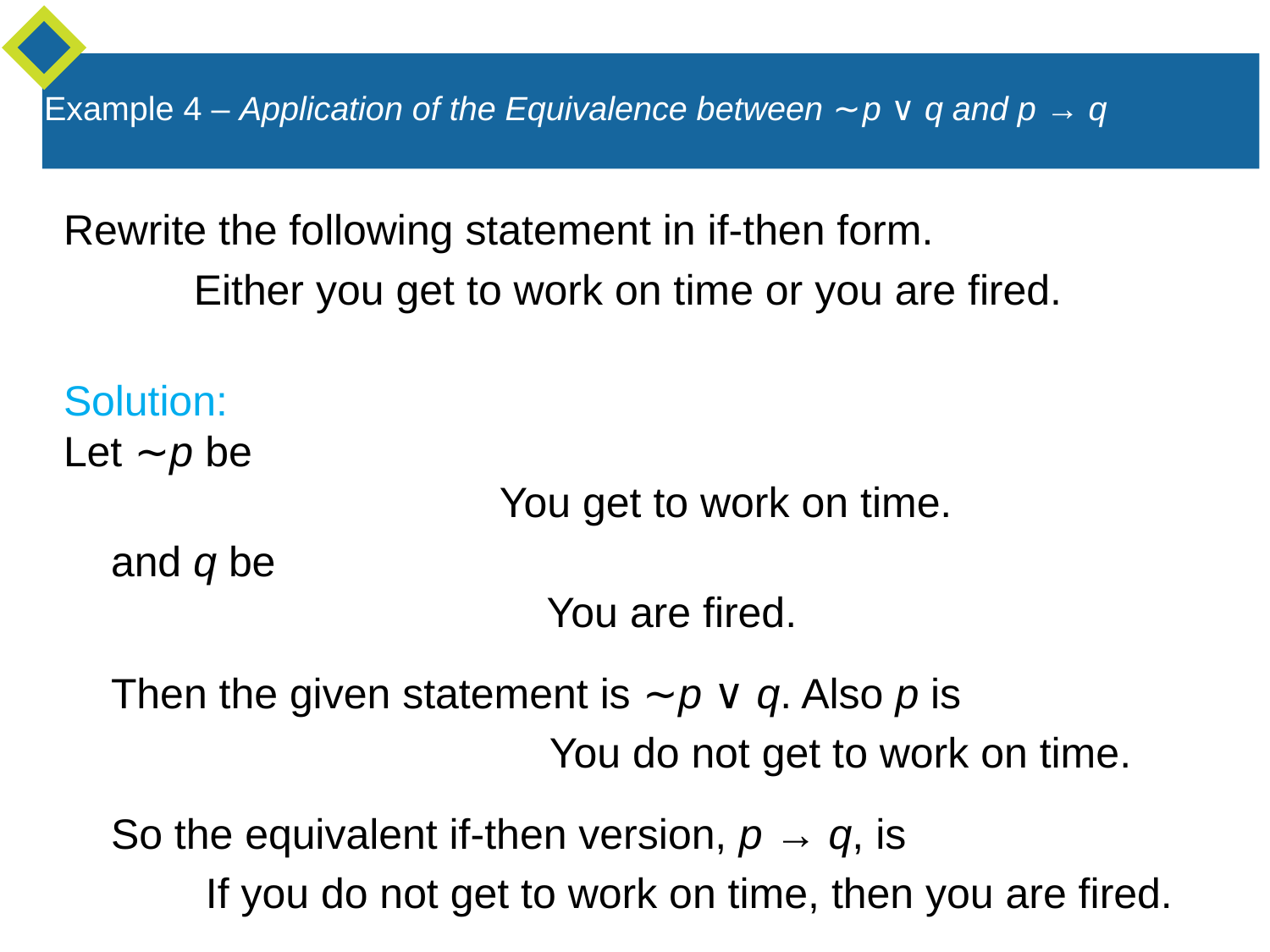

Example 4 – Application of the Equivalence between ∼ p ∨ q and p → q
Rewrite the following statement in if-then form.
           Either you get to work on time or you are fired.

Solution:
Let ∼p be
                                     You get to work on time.
    and q be
                                         You are fired.

    Then the given statement is ∼p ∨ q. Also p is
                                         You do not get to work on time.

    So the equivalent if-then version, p → q, is
            If you do not get to work on time, then you are fired.